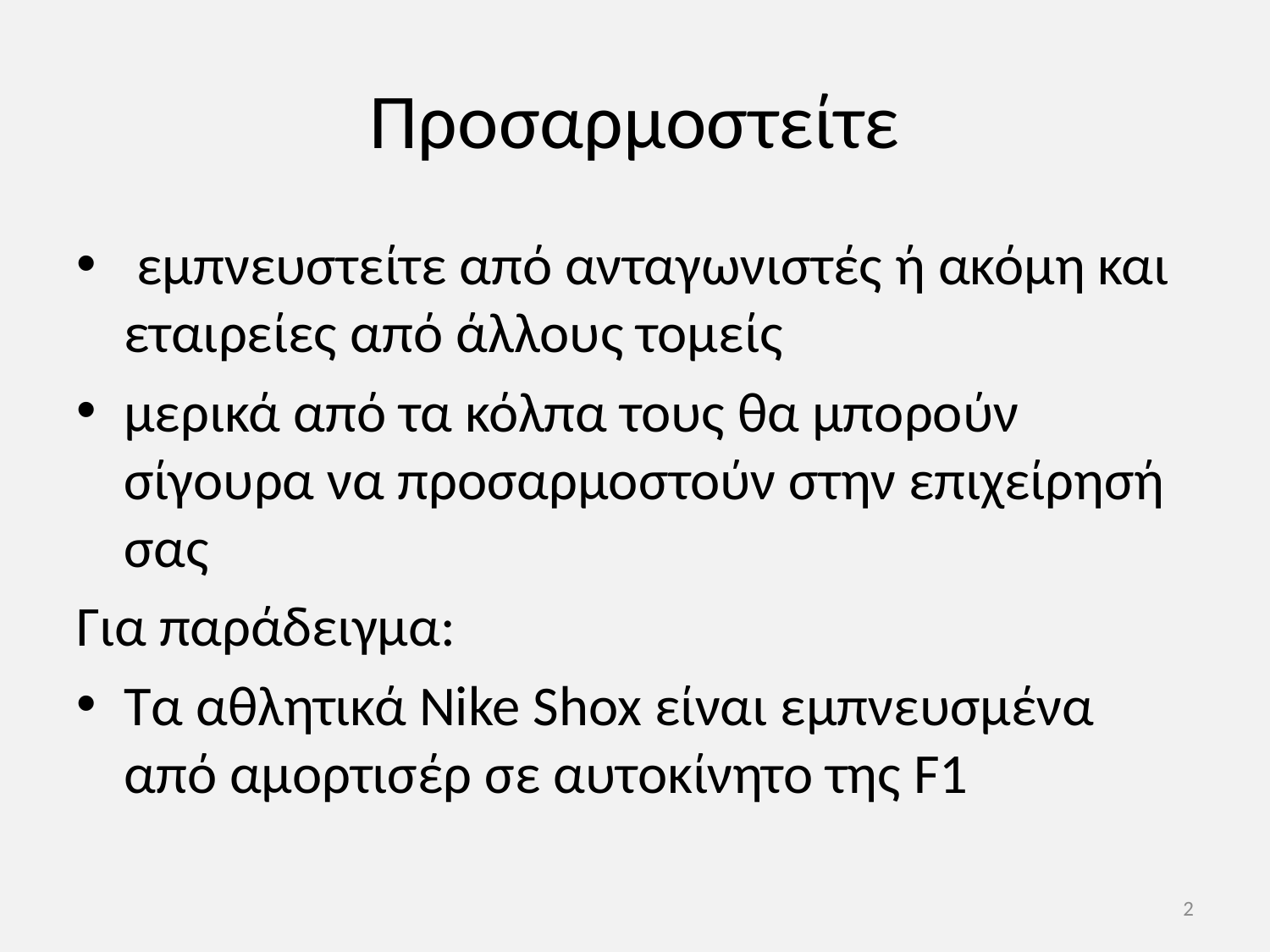

# Προσαρμοστείτε
 εμπνευστείτε από ανταγωνιστές ή ακόμη και εταιρείες από άλλους τομείς
μερικά από τα κόλπα τους θα μπορούν σίγουρα να προσαρμοστούν στην επιχείρησή σας
Για παράδειγμα:
Τα αθλητικά Nike Shox είναι εμπνευσμένα από αμορτισέρ σε αυτοκίνητο της F1
2